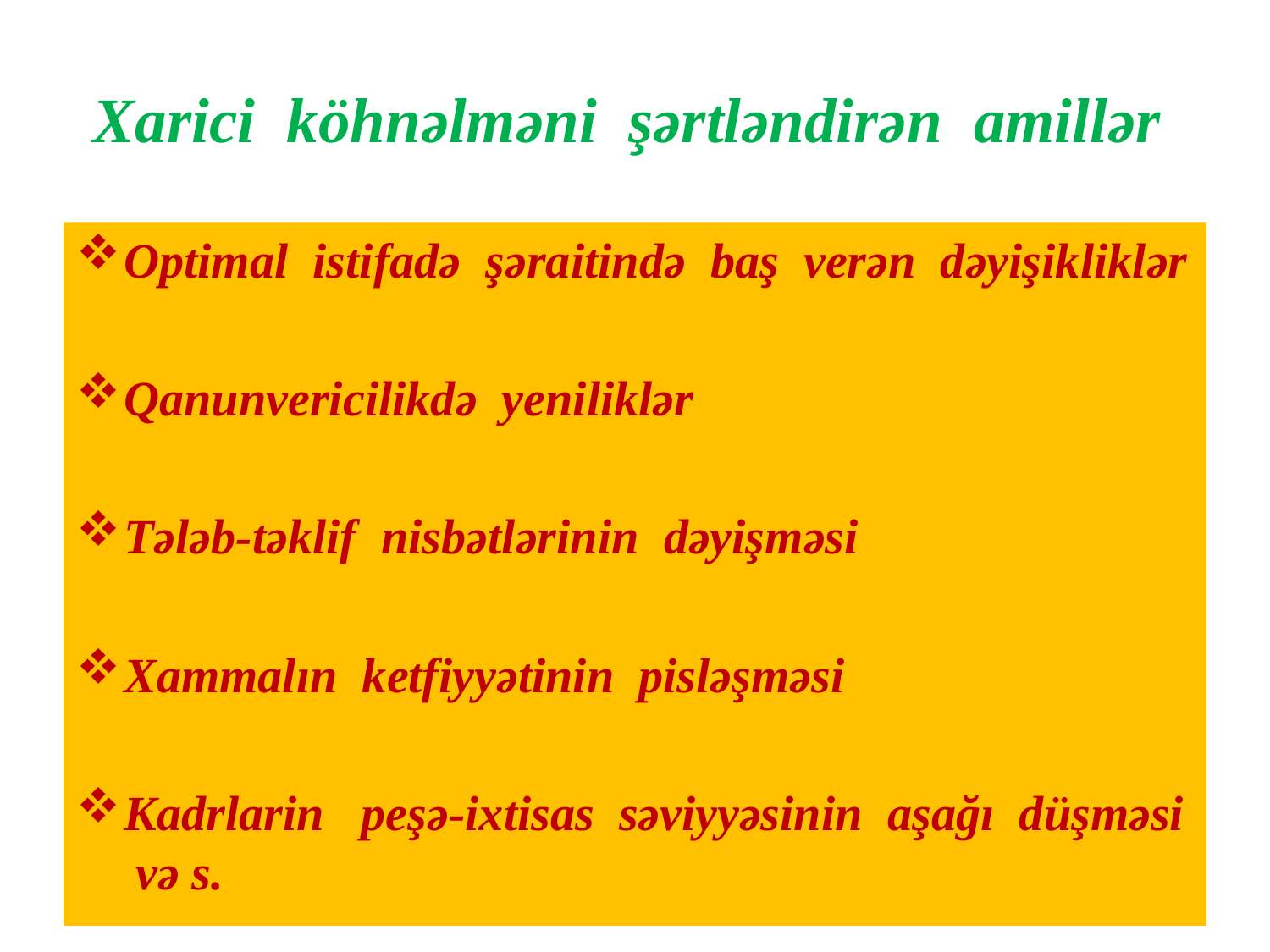

# Xarici  köhnəlməni  şərtləndirən  amillər
Optimal  istifadə  şəraitində  baş  verən  dəyişikliklər

Qanunvericilikdə  yeniliklər

Tələb-təklif  nisbətlərinin  dəyişməsi

Xammalın  ketfiyyətinin  pisləşməsi

Kadrlarin   peşə-ixtisas  səviyyəsinin  aşağı  düşməsi  və s.